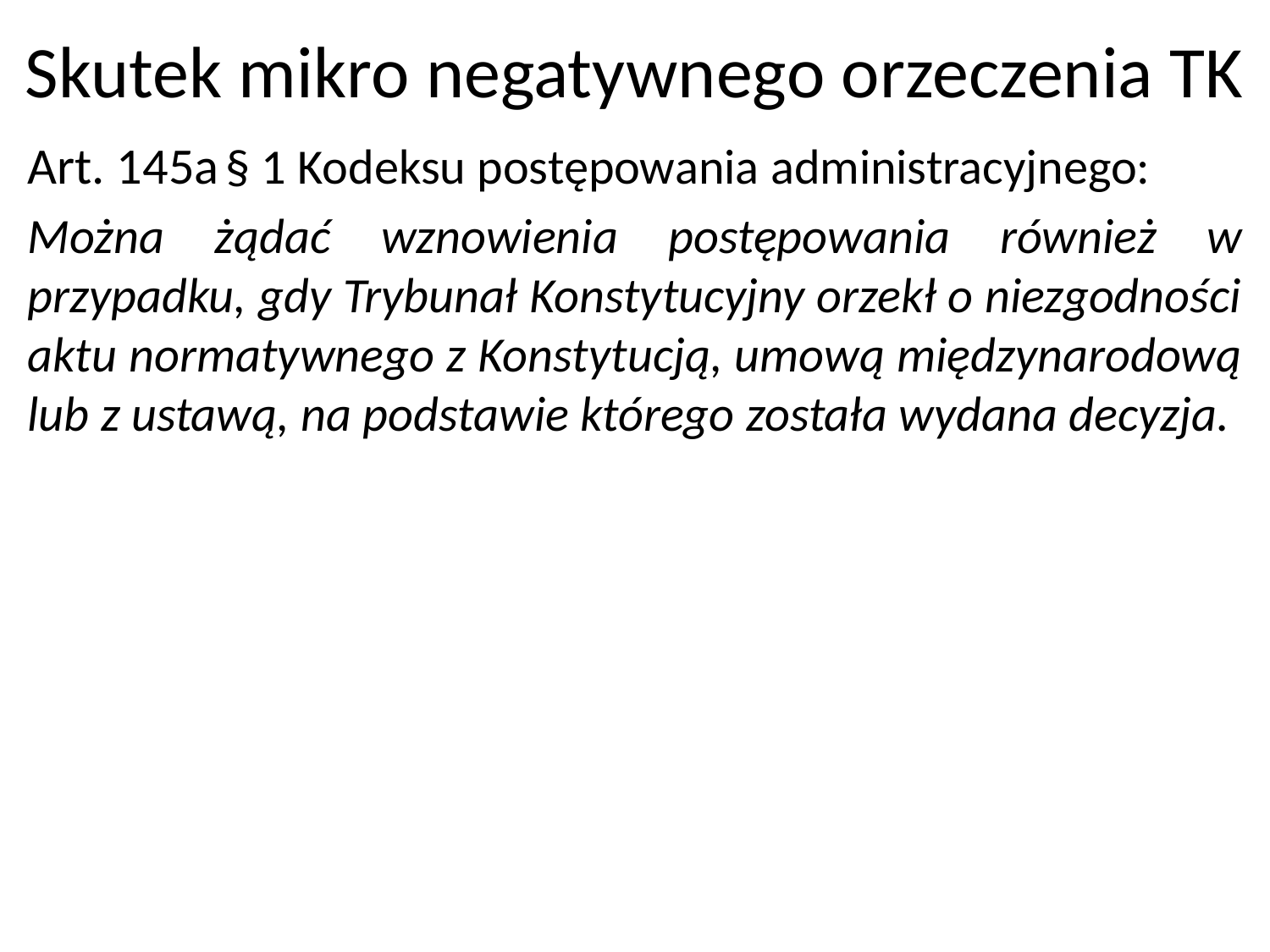

# Skutek mikro negatywnego orzeczenia TK
Art. 145a § 1 Kodeksu postępowania administracyjnego:
Można żądać wznowienia postępowania również w przypadku, gdy Trybunał Konstytucyjny orzekł o niezgodności aktu normatywnego z Konstytucją, umową międzynarodową lub z ustawą, na podstawie którego została wydana decyzja.